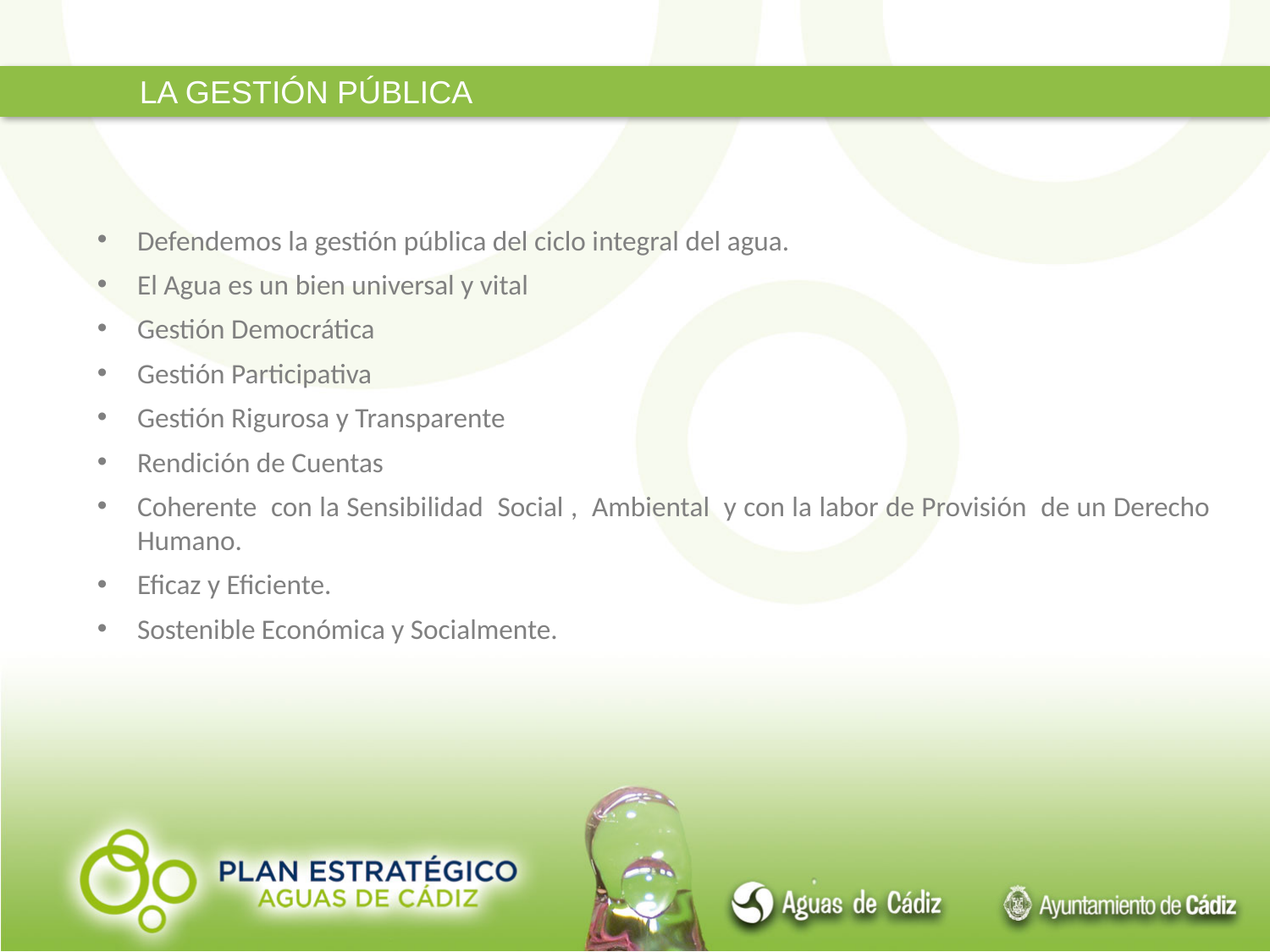

LA GESTIÓN PÚBLICA
Defendemos la gestión pública del ciclo integral del agua.
El Agua es un bien universal y vital
Gestión Democrática
Gestión Participativa
Gestión Rigurosa y Transparente
Rendición de Cuentas
Coherente  con la Sensibilidad  Social ,  Ambiental  y con la labor de Provisión  de un Derecho Humano.
Eficaz y Eficiente.
Sostenible Económica y Socialmente.